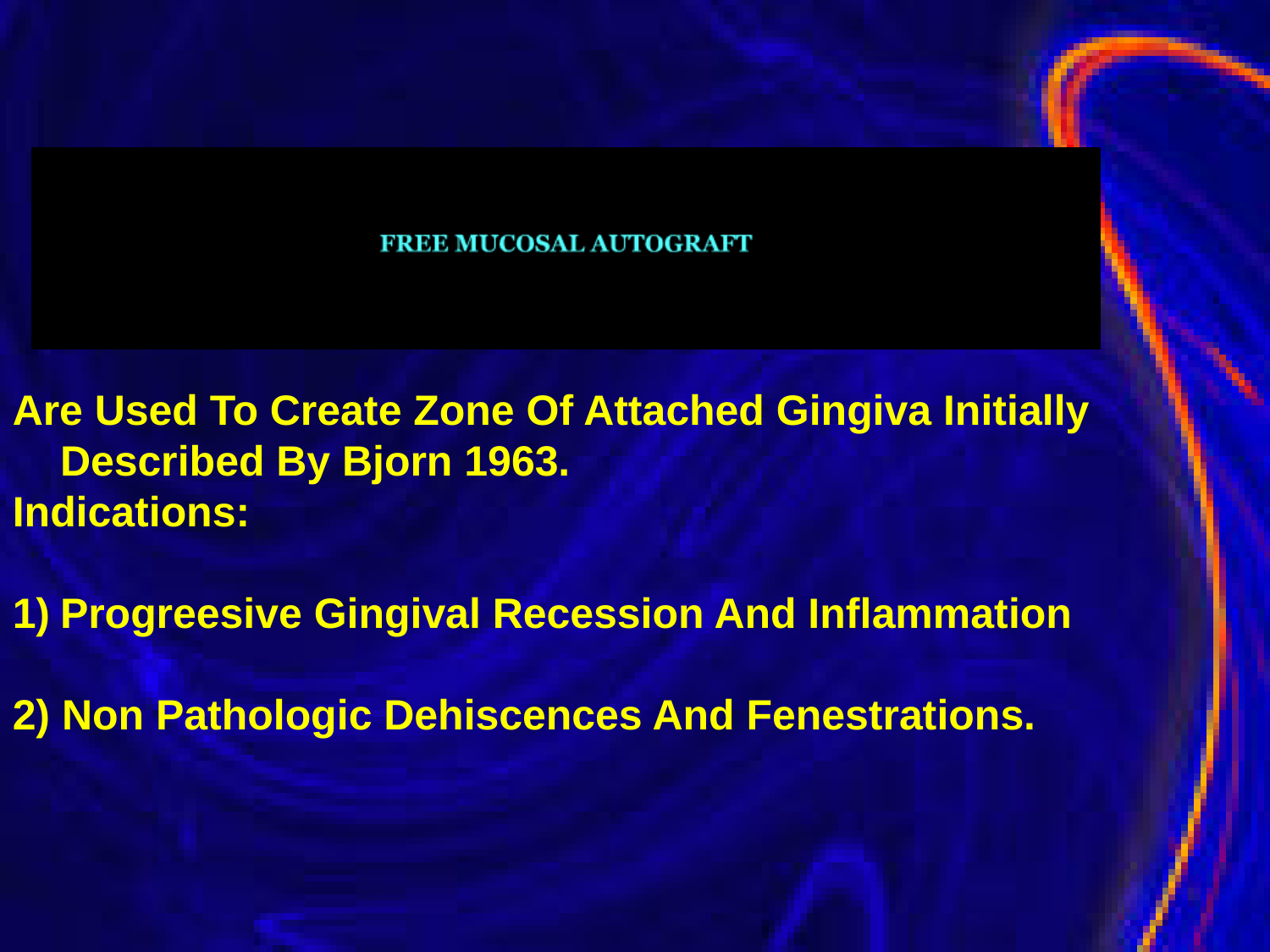

Are Used To Create Zone Of Attached Gingiva Initially Described By Bjorn 1963.
Indications:

Progreesive Gingival Recession And Inflammation

2) Non Pathologic Dehiscences And Fenestrations.